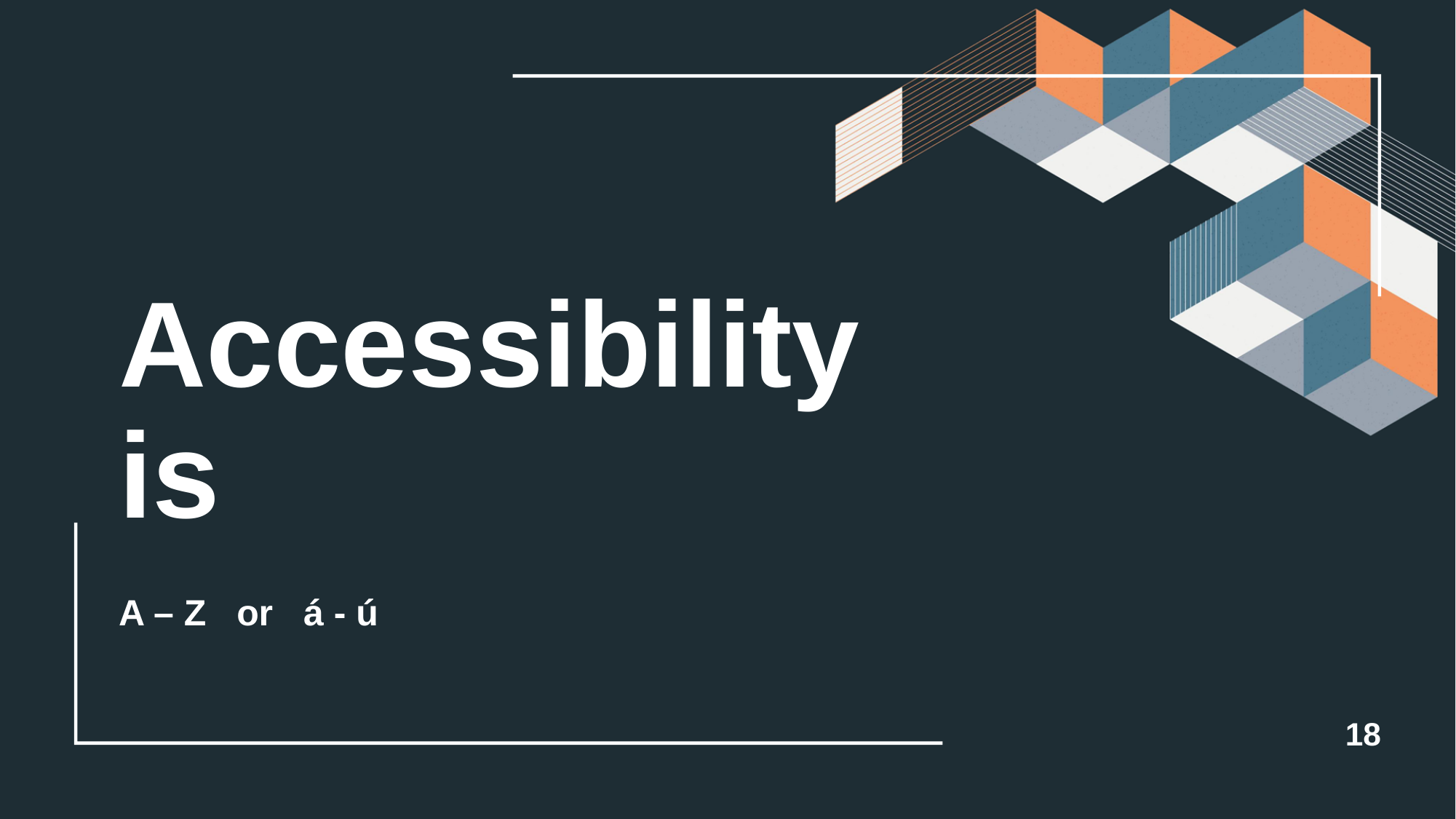

Accessibility is
A – Z   or   á - ú
18